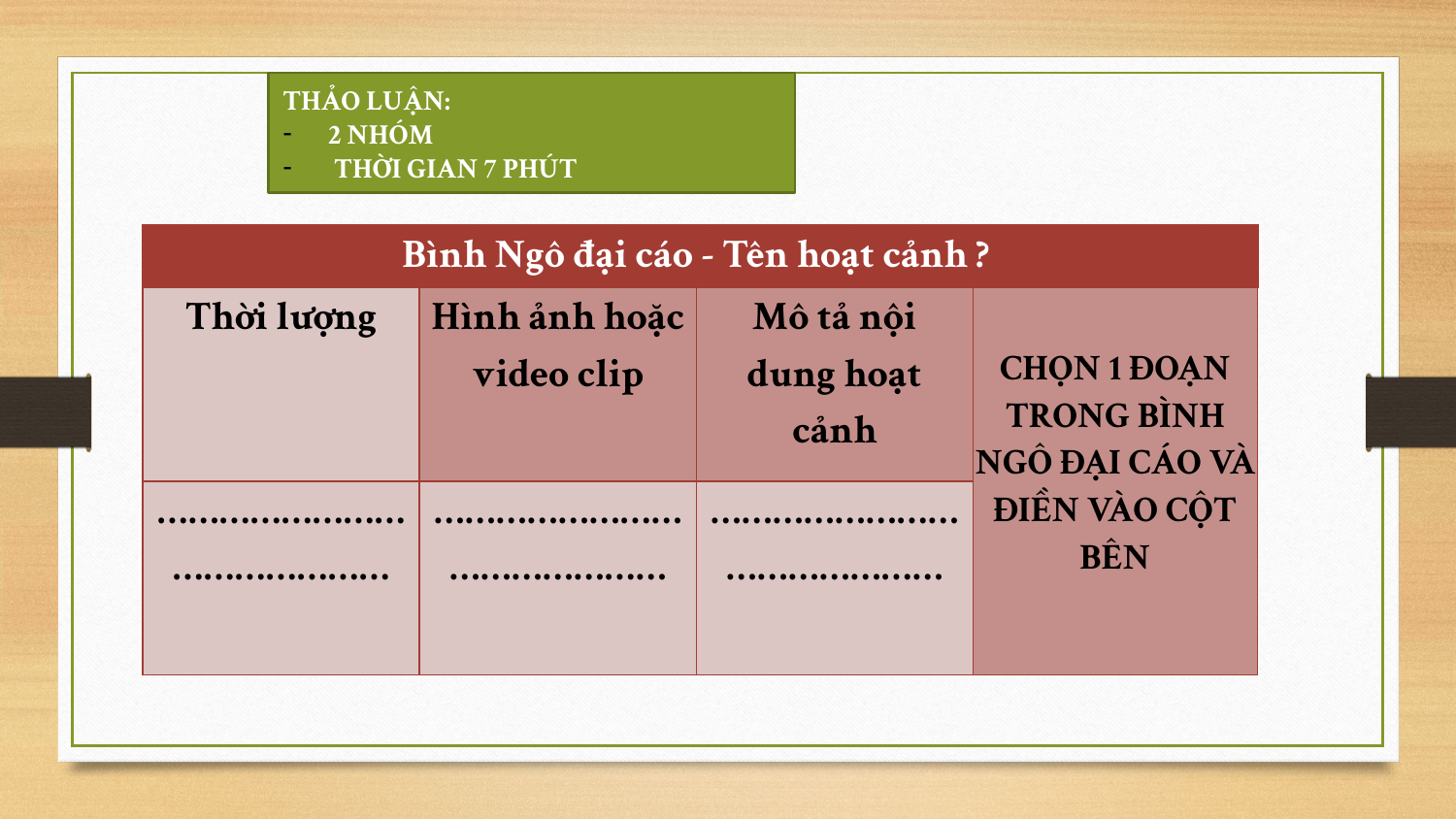

THẢO LUẬN:
2 NHÓM
 THỜI GIAN 7 PHÚT
| Bình Ngô đại cáo - Tên hoạt cảnh ? |  |  |  |
| --- | --- | --- | --- |
| Thời lượng | Hình ảnh hoặc video clip | Mô tả nội dung hoạt cảnh | CHỌN 1 ĐOẠN TRONG BÌNH NGÔ ĐẠI CÁO VÀ ĐIỀN VÀO CỘT BÊN |
| ……………………………………… | ……………………………………… | ……………………………………… |  |